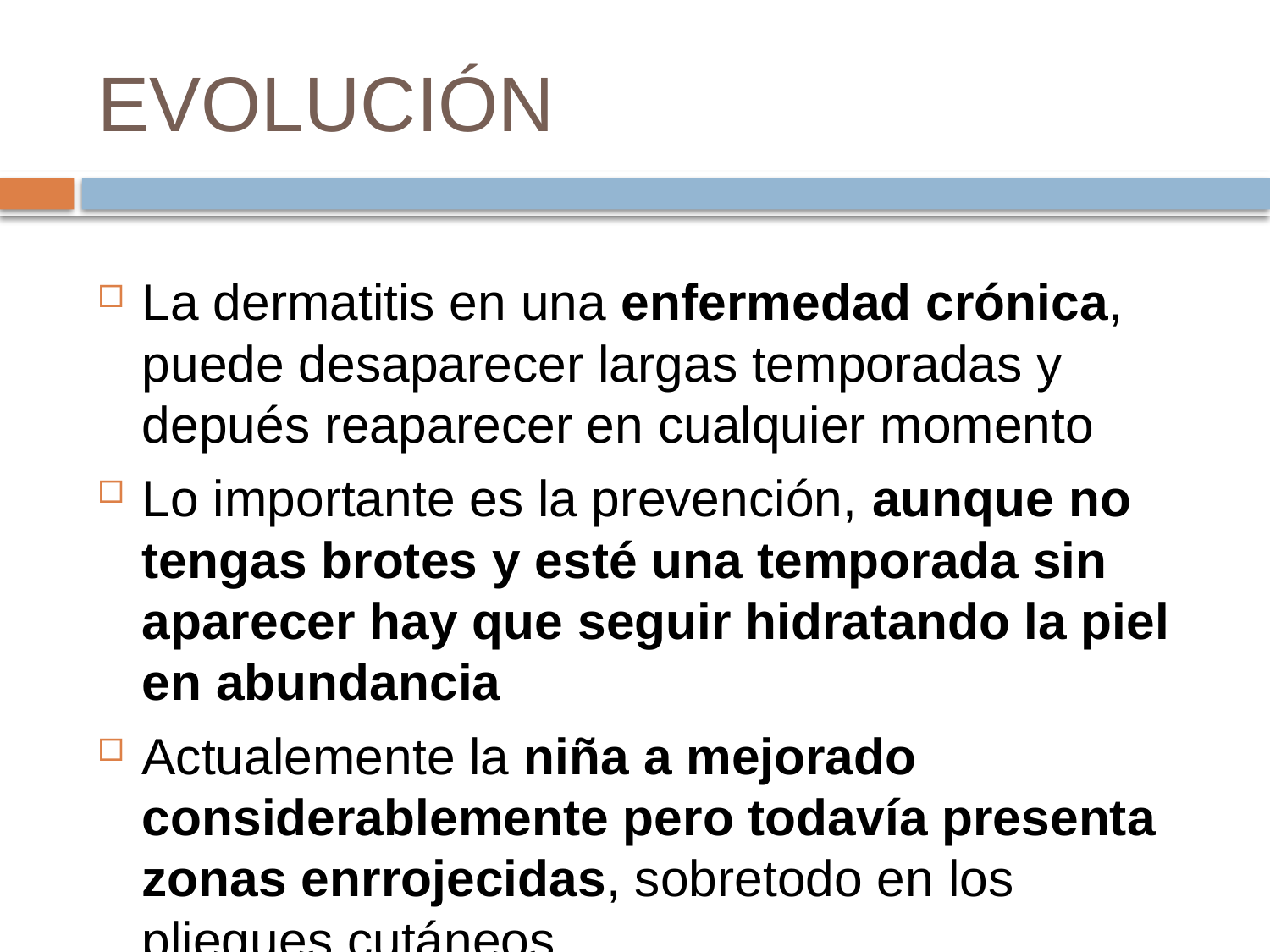

# EVOLUCIÓN
La dermatitis en una enfermedad crónica, puede desaparecer largas temporadas y depués reaparecer en cualquier momento
Lo importante es la prevención, aunque no tengas brotes y esté una temporada sin aparecer hay que seguir hidratando la piel en abundancia
Actualemente la niña a mejorado considerablemente pero todavía presenta zonas enrrojecidas, sobretodo en los pliegues cutáneos.